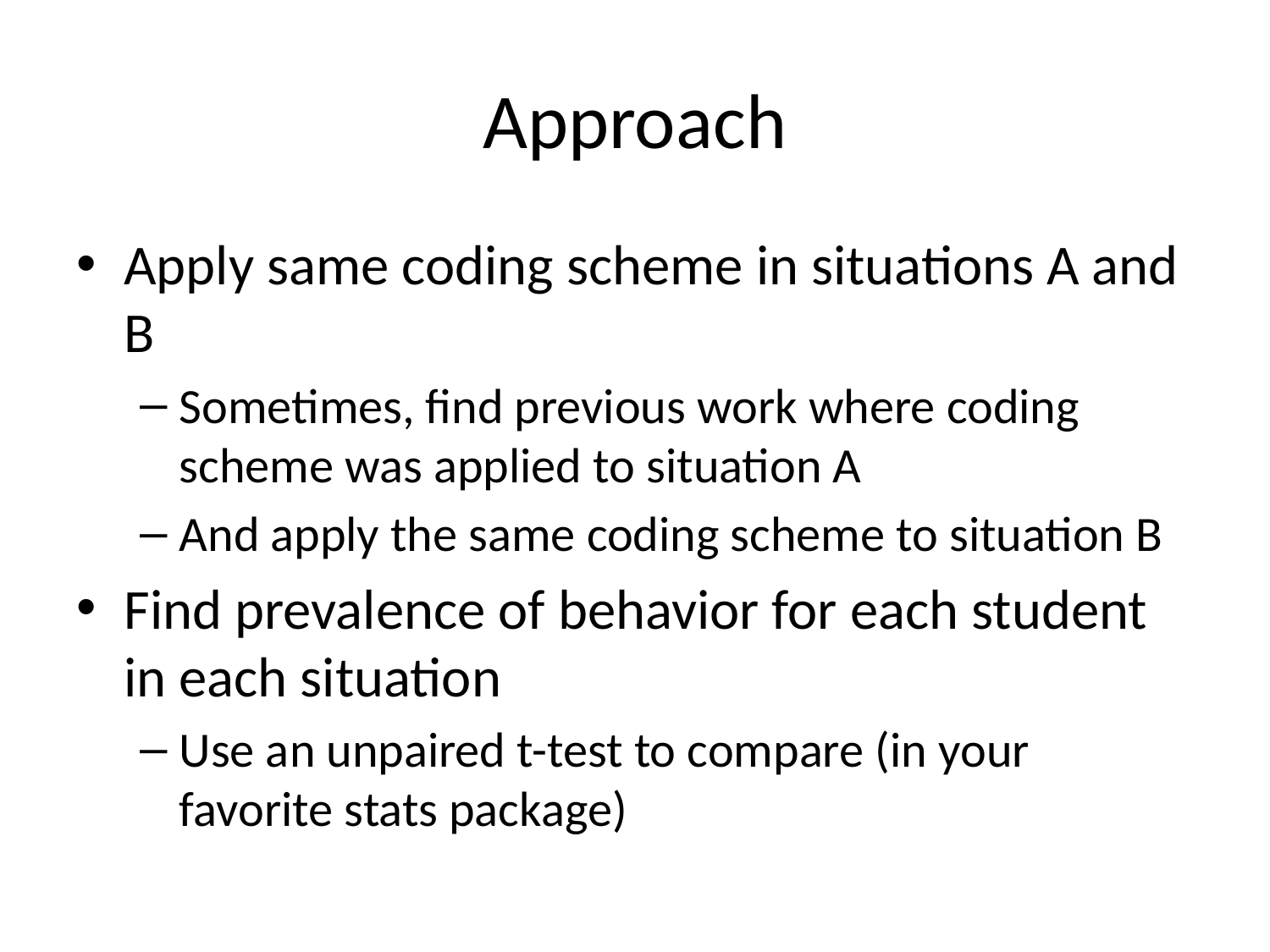

# Approach
Apply same coding scheme in situations A and B
Sometimes, find previous work where coding scheme was applied to situation A
And apply the same coding scheme to situation B
Find prevalence of behavior for each student in each situation
Use an unpaired t-test to compare (in your favorite stats package)